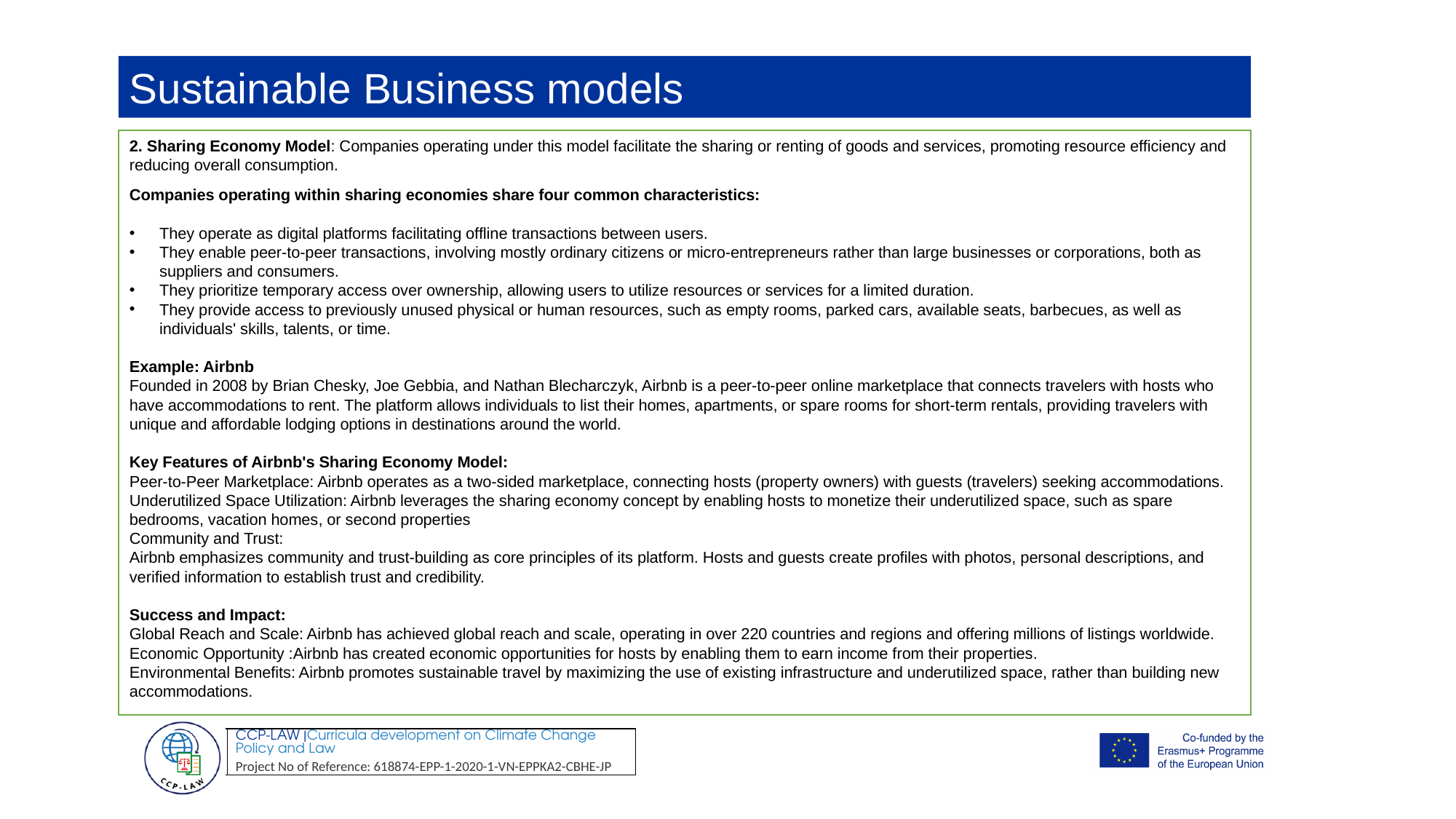

Sustainable Business models
2. Sharing Economy Model: Companies operating under this model facilitate the sharing or renting of goods and services, promoting resource efficiency and reducing overall consumption.

Companies operating within sharing economies share four common characteristics:

They operate as digital platforms facilitating offline transactions between users.
They enable peer-to-peer transactions, involving mostly ordinary citizens or micro-entrepreneurs rather than large businesses or corporations, both as suppliers and consumers.
They prioritize temporary access over ownership, allowing users to utilize resources or services for a limited duration.
They provide access to previously unused physical or human resources, such as empty rooms, parked cars, available seats, barbecues, as well as individuals' skills, talents, or time.

Example: Airbnb
Founded in 2008 by Brian Chesky, Joe Gebbia, and Nathan Blecharczyk, Airbnb is a peer-to-peer online marketplace that connects travelers with hosts who have accommodations to rent. The platform allows individuals to list their homes, apartments, or spare rooms for short-term rentals, providing travelers with unique and affordable lodging options in destinations around the world.

Key Features of Airbnb's Sharing Economy Model:
Peer-to-Peer Marketplace: Airbnb operates as a two-sided marketplace, connecting hosts (property owners) with guests (travelers) seeking accommodations.
Underutilized Space Utilization: Airbnb leverages the sharing economy concept by enabling hosts to monetize their underutilized space, such as spare bedrooms, vacation homes, or second properties
Community and Trust:
Airbnb emphasizes community and trust-building as core principles of its platform. Hosts and guests create profiles with photos, personal descriptions, and verified information to establish trust and credibility.

Success and Impact:
Global Reach and Scale: Airbnb has achieved global reach and scale, operating in over 220 countries and regions and offering millions of listings worldwide.
Economic Opportunity :Airbnb has created economic opportunities for hosts by enabling them to earn income from their properties.
Environmental Benefits: Airbnb promotes sustainable travel by maximizing the use of existing infrastructure and underutilized space, rather than building new accommodations.